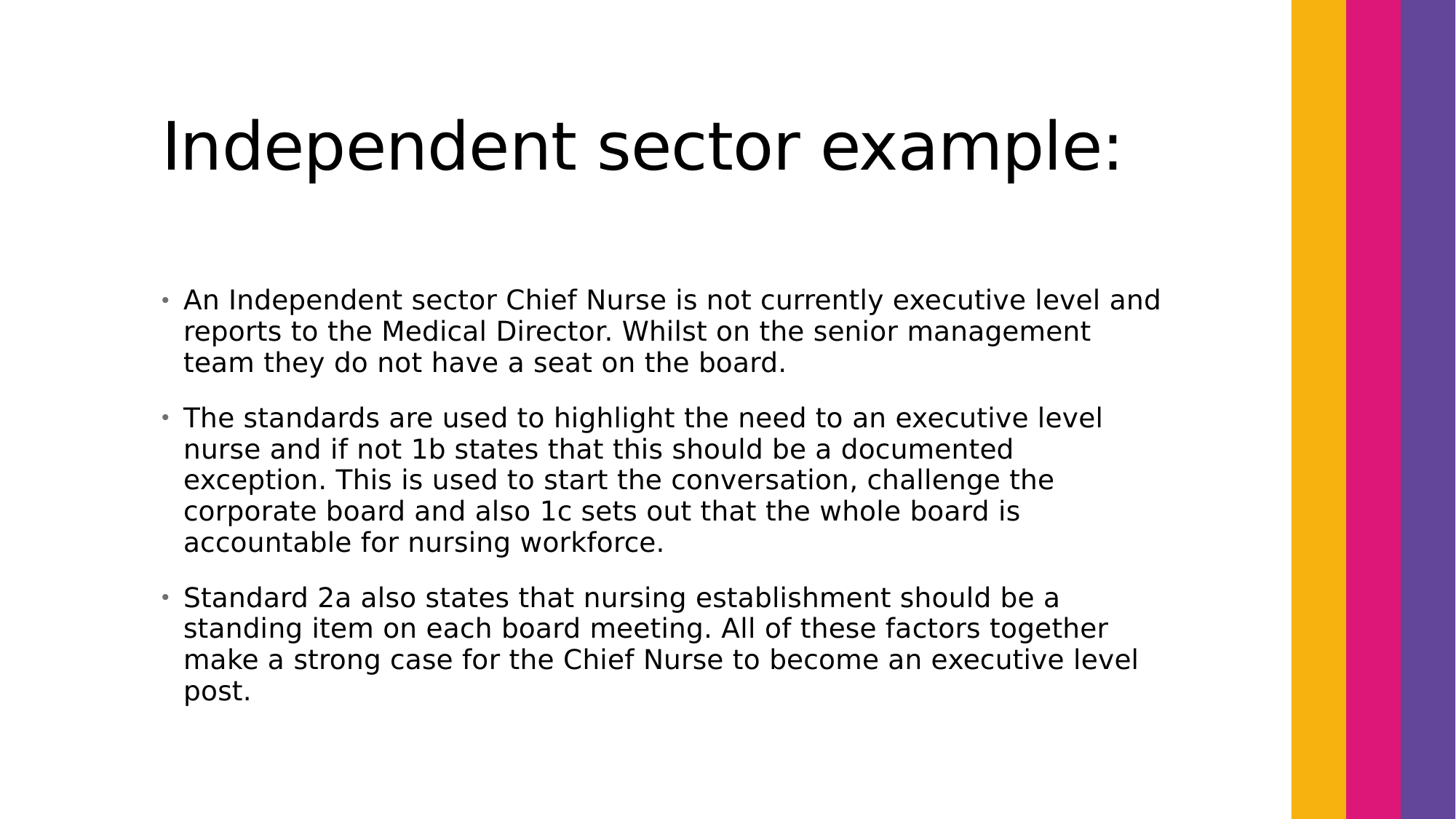

# Independent sector example:
An Independent sector Chief Nurse is not currently executive level and reports to the Medical Director. Whilst on the senior management team they do not have a seat on the board.
The standards are used to highlight the need to an executive level nurse and if not 1b states that this should be a documented exception. This is used to start the conversation, challenge the corporate board and also 1c sets out that the whole board is accountable for nursing workforce.
Standard 2a also states that nursing establishment should be a standing item on each board meeting. All of these factors together make a strong case for the Chief Nurse to become an executive level post.